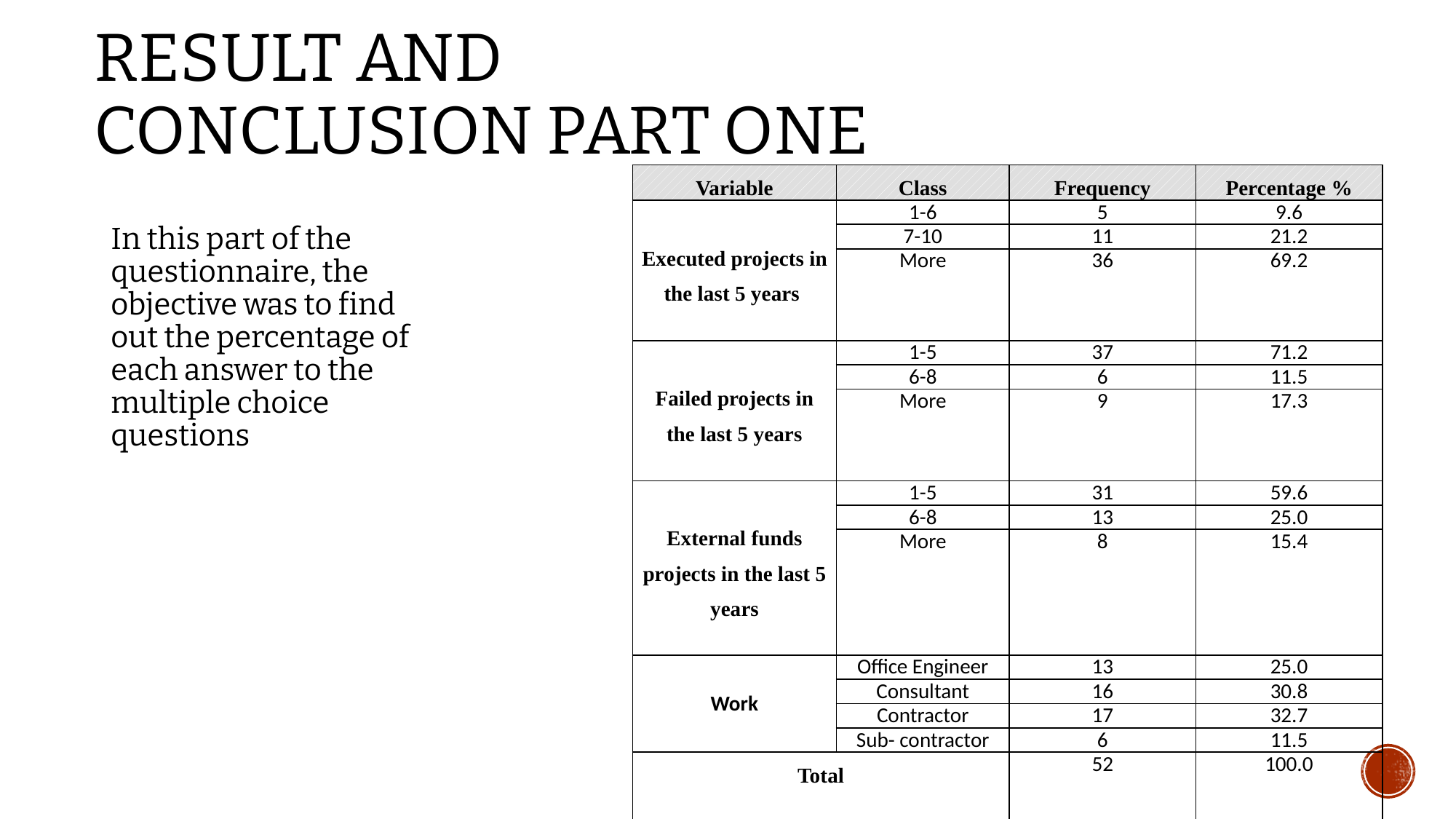

# Result and conclusion part one
| Variable | Class | Frequency | Percentage % |
| --- | --- | --- | --- |
| Executed projects in the last 5 years | 1-6 | 5 | 9.6 |
|  | 7-10 | 11 | 21.2 |
|  | More | 36 | 69.2 |
| Failed projects in the last 5 years | 1-5 | 37 | 71.2 |
|  | 6-8 | 6 | 11.5 |
|  | More | 9 | 17.3 |
| External funds projects in the last 5 years | 1-5 | 31 | 59.6 |
|  | 6-8 | 13 | 25.0 |
|  | More | 8 | 15.4 |
| Work | Office Engineer | 13 | 25.0 |
|  | Consultant | 16 | 30.8 |
|  | Contractor | 17 | 32.7 |
|  | Sub- contractor | 6 | 11.5 |
| Total |  | 52 | 100.0 |
In this part of the questionnaire, the objective was to find out the percentage of each answer to the multiple choice questions